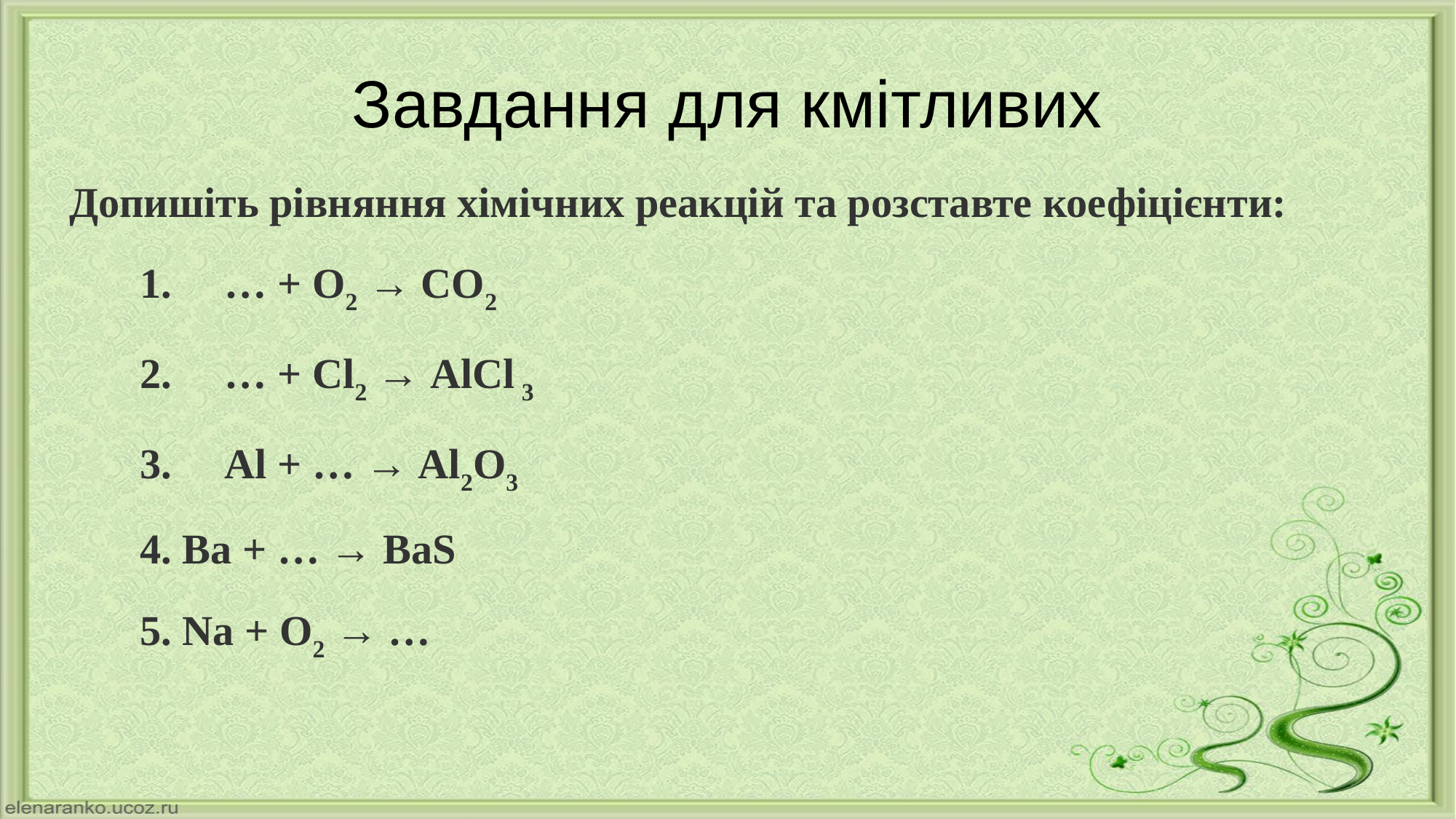

# Завдання для кмітливих
Допишіть рівняння хімічних реакцій та розставте коефіцієнти:
1.     … + O2 → CO2
2.     … + Cl2 → AlCl 3
3.     Al + … → Al2O3
4. Ba + … → BaS
5. Na + O2 → …